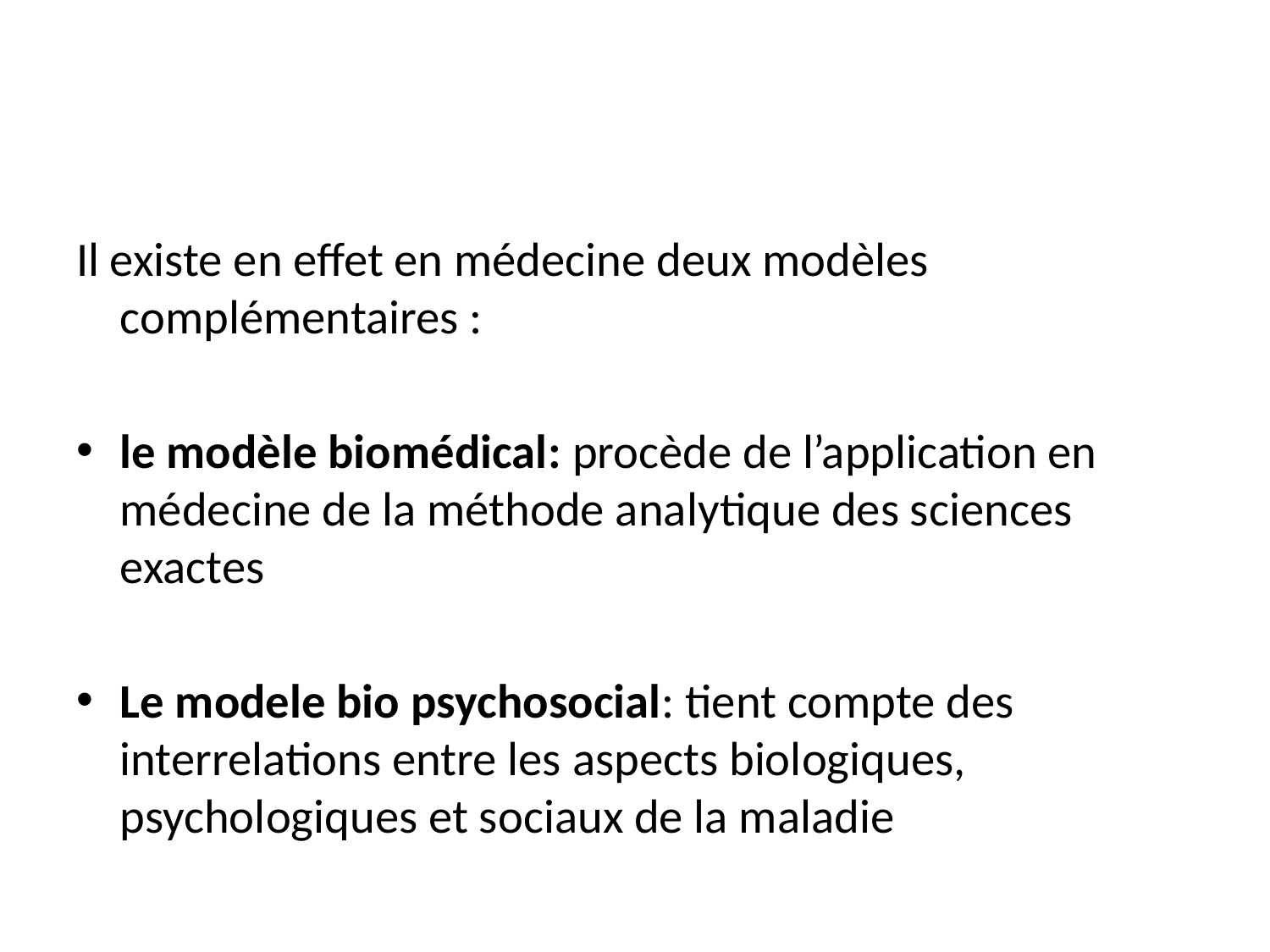

#
Il existe en effet en médecine deux modèles complémentaires :

le modèle biomédical: procède de l’application en médecine de la méthode analytique des sciences exactes

Le modele bio psychosocial: tient compte des interrelations entre les aspects biologiques, psychologiques et sociaux de la maladie